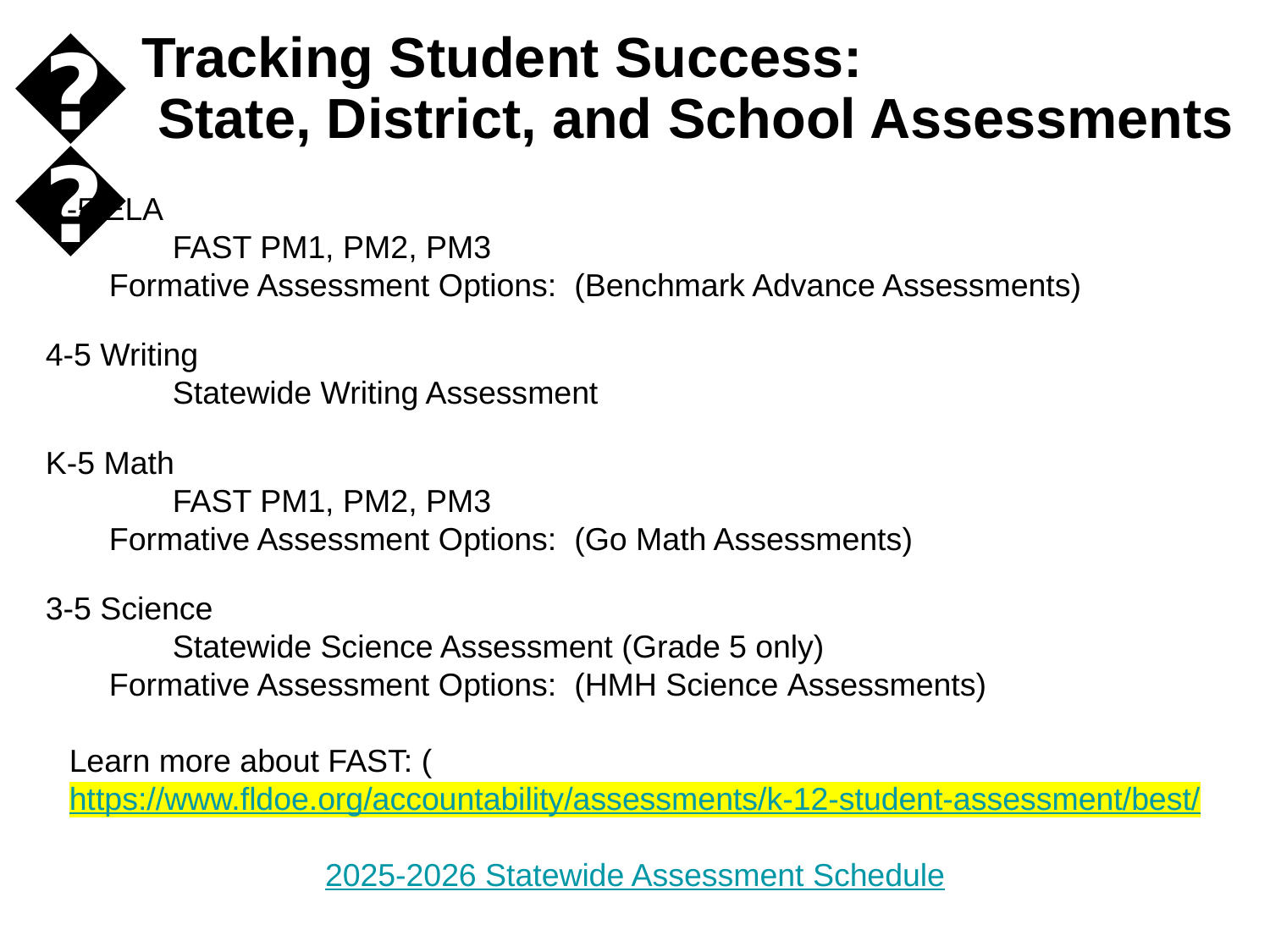

Tracking Student Success:
 State, District, and School Assessments
📈
K-5 ELA
	FAST PM1, PM2, PM3
Formative Assessment Options:  (Benchmark Advance Assessments)

4-5 Writing
	Statewide Writing Assessment

K-5 Math
	FAST PM1, PM2, PM3
Formative Assessment Options:  (Go Math Assessments)

3-5 Science
	Statewide Science Assessment (Grade 5 only)
Formative Assessment Options:  (HMH Science Assessments)

Learn more about FAST: (https://www.fldoe.org/accountability/assessments/k-12-student-assessment/best/

2025-2026 Statewide Assessment Schedule